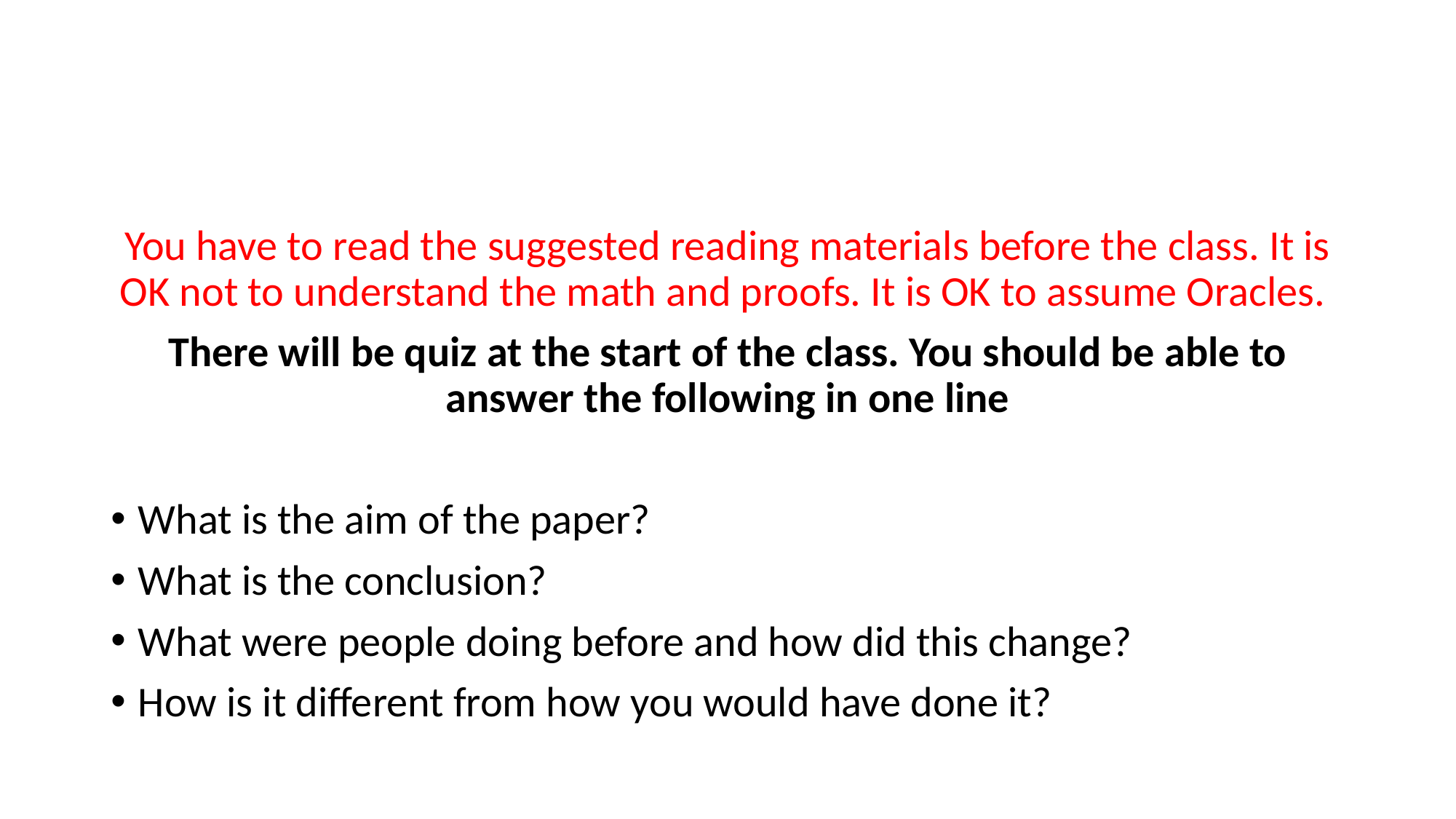

#
You have to read the suggested reading materials before the class. It is OK not to understand the math and proofs. It is OK to assume Oracles.
There will be quiz at the start of the class. You should be able to answer the following in one line

What is the aim of the paper?
What is the conclusion?
What were people doing before and how did this change?
How is it different from how you would have done it?